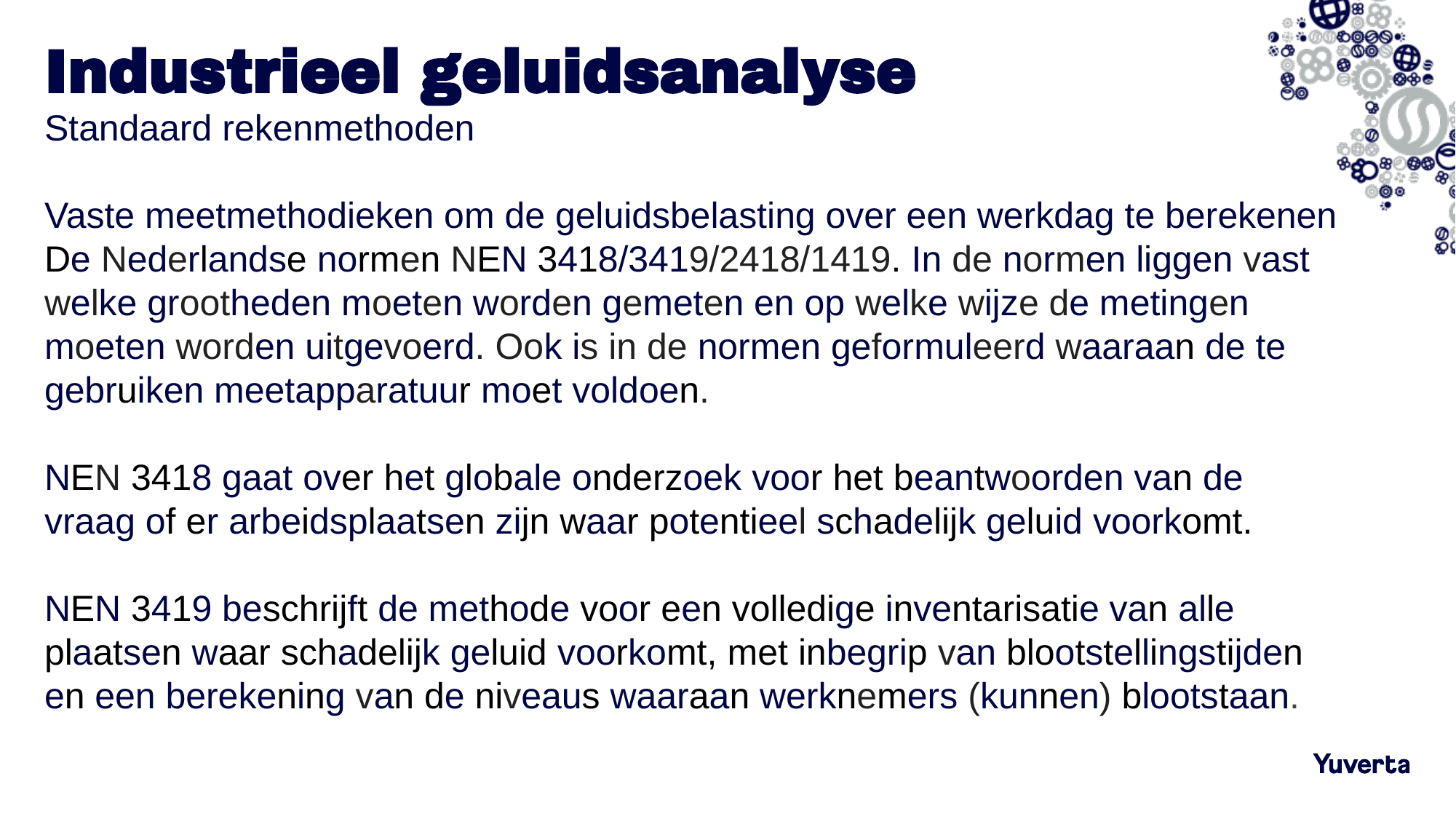

# Industrieel geluidsanalyse
Standaard rekenmethoden
Vaste meetmethodieken om de geluidsbelasting over een werkdag te berekenen
De Nederlandse normen NEN 3418/3419/2418/1419. In de normen liggen vast welke grootheden moeten worden gemeten en op welke wijze de metingen moeten worden uitgevoerd. Ook is in de normen geformuleerd waaraan de te gebruiken meetapparatuur moet voldoen.

NEN 3418 gaat over het globale onderzoek voor het beantwoorden van de vraag of er arbeidsplaatsen zijn waar potentieel schadelijk geluid voorkomt.

NEN 3419 beschrijft de methode voor een volledige inventarisatie van alle plaatsen waar schadelijk geluid voorkomt, met inbegrip van blootstellingstijden en een berekening van de niveaus waaraan werknemers (kunnen) blootstaan.

29-3-2022